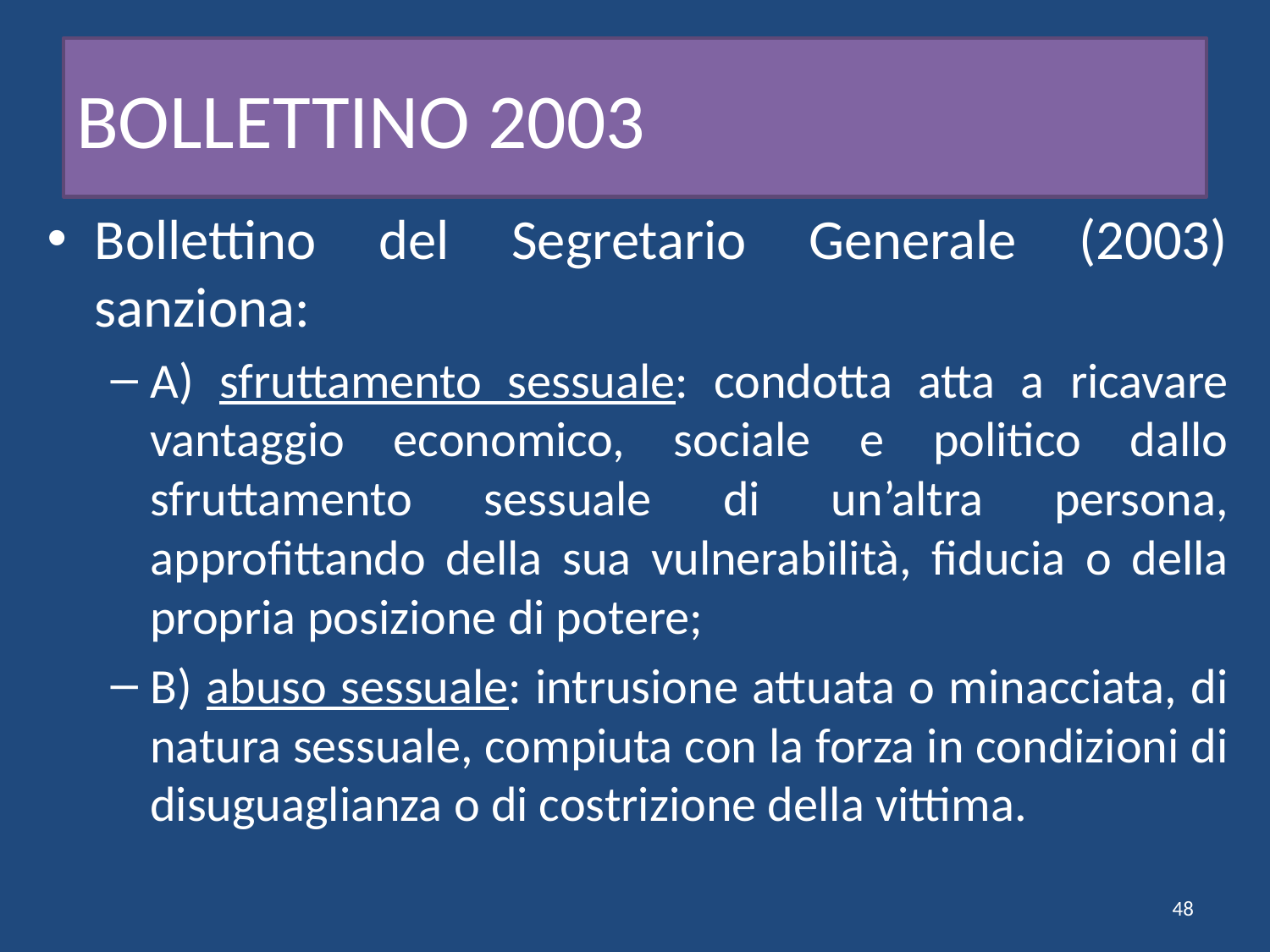

# BOLLETTINO 2003
Bollettino del Segretario Generale (2003) sanziona:
A) sfruttamento sessuale: condotta atta a ricavare vantaggio economico, sociale e politico dallo sfruttamento sessuale di un’altra persona, approfittando della sua vulnerabilità, fiducia o della propria posizione di potere;
B) abuso sessuale: intrusione attuata o minacciata, di natura sessuale, compiuta con la forza in condizioni di disuguaglianza o di costrizione della vittima.
48